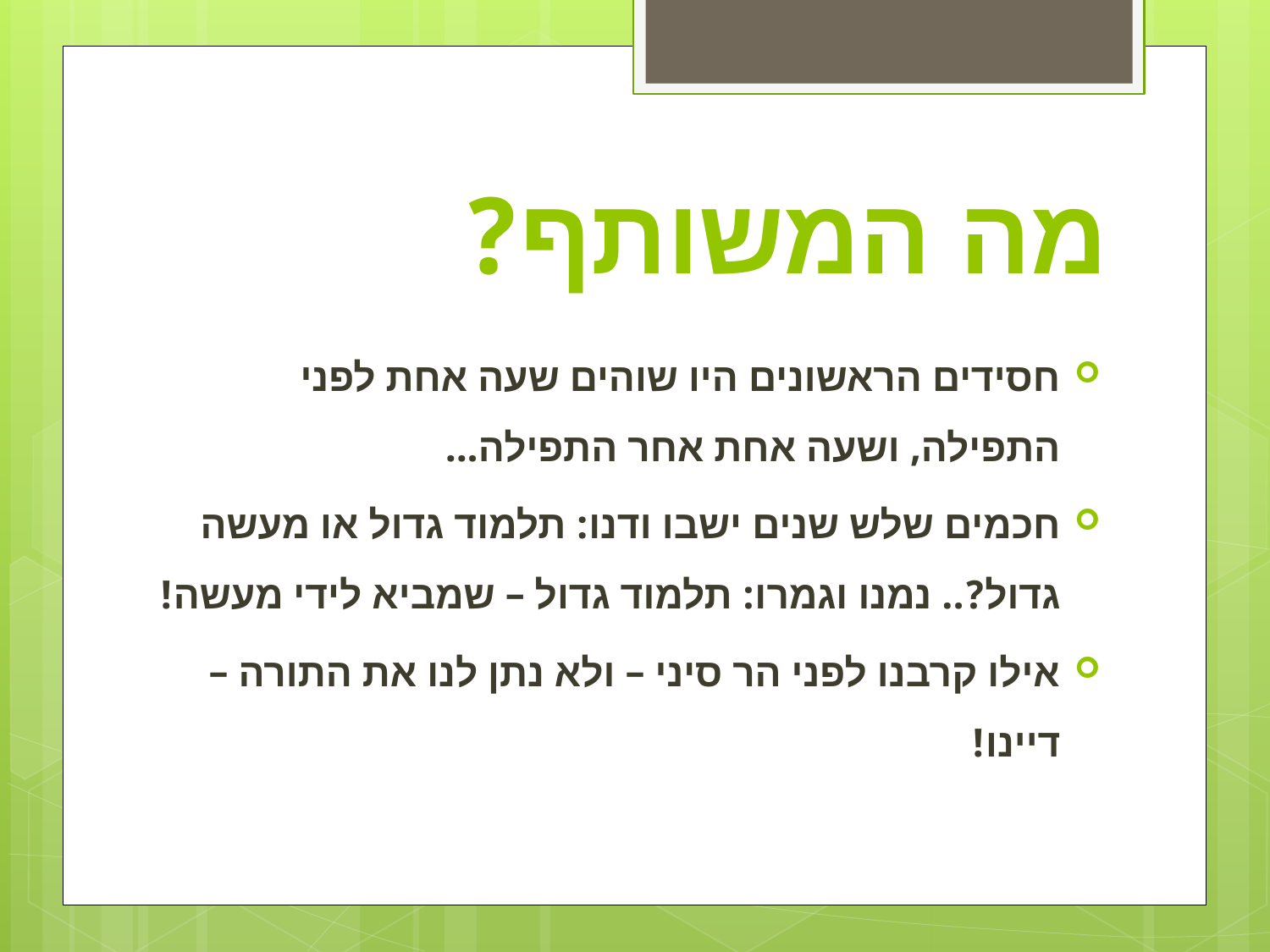

# מה המשותף?
חסידים הראשונים היו שוהים שעה אחת לפני התפילה, ושעה אחת אחר התפילה...
חכמים שלש שנים ישבו ודנו: תלמוד גדול או מעשה גדול?.. נמנו וגמרו: תלמוד גדול – שמביא לידי מעשה!
אילו קרבנו לפני הר סיני – ולא נתן לנו את התורה – דיינו!